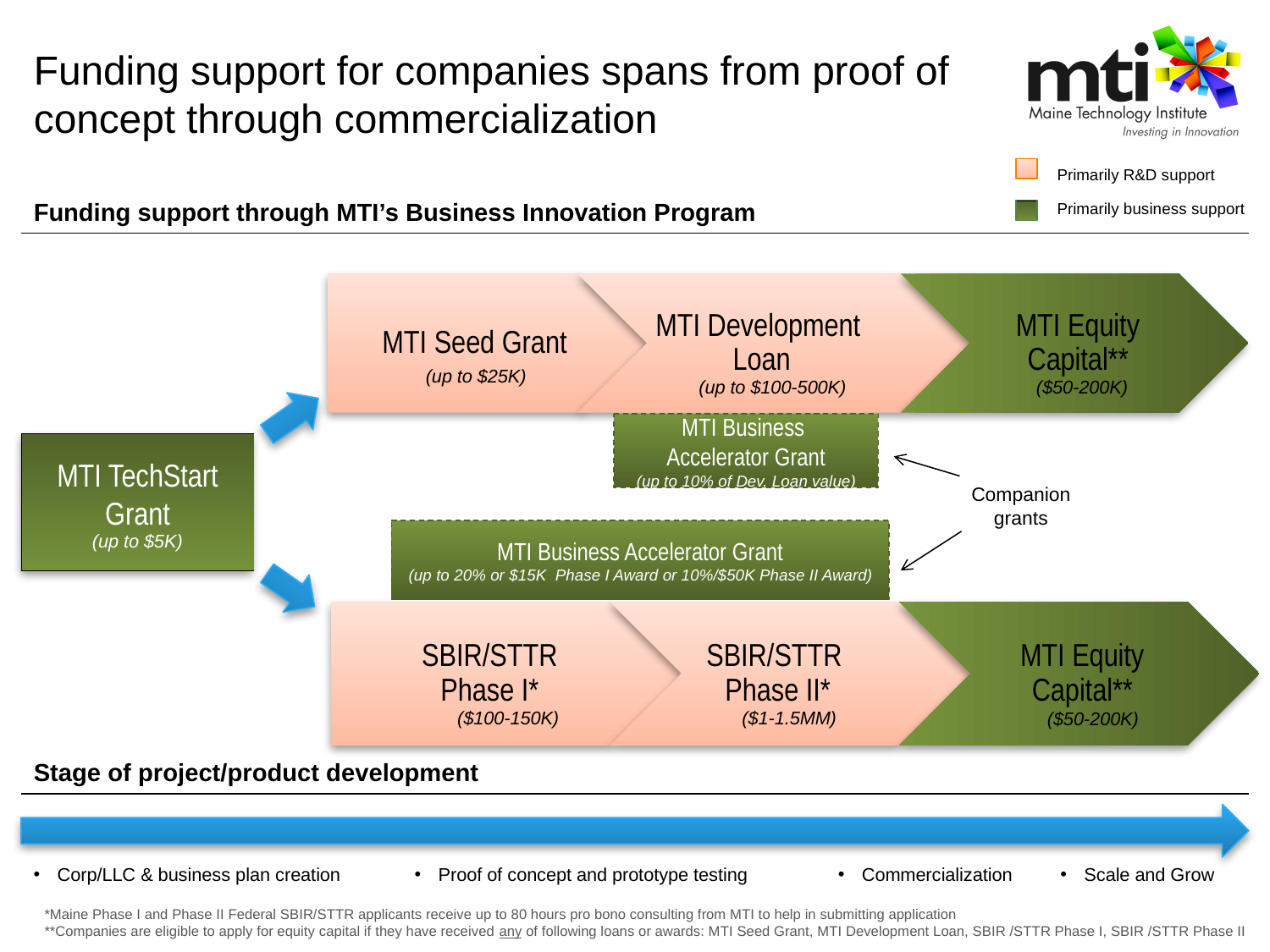

# Funding support for companies spans from proof of concept through commercialization

Primarily R&D support
Funding support through MTI’s Business Innovation Program
Primarily business support

MTI Seed Grant
MTI Development
Loan
MTI Equity Capital**
(up to $25K)
(up to $100-500K)
($50-200K)

MTI Business
Accelerator Grant
(up to 10% of Dev. Loan value)

MTI TechStart Grant
Companion grants
MTI Business Accelerator Grant
(up to 20% or $15K  Phase I Award or 10%/$50K Phase II Award)
(up to $5K)

SBIR/STTR
Phase I*
SBIR/STTR
Phase II*
MTI Equity Capital**
($100-150K)
($1-1.5MM)
($50-200K)
Stage of project/product development

Corp/LLC & business plan creation
Proof of concept and prototype testing
Commercialization
Scale and Grow
*Maine Phase I and Phase II Federal SBIR/STTR applicants receive up to 80 hours pro bono consulting from MTI to help in submitting application
**Companies are eligible to apply for equity capital if they have received any of following loans or awards: MTI Seed Grant, MTI Development Loan, SBIR /STTR Phase I, SBIR /STTR Phase II